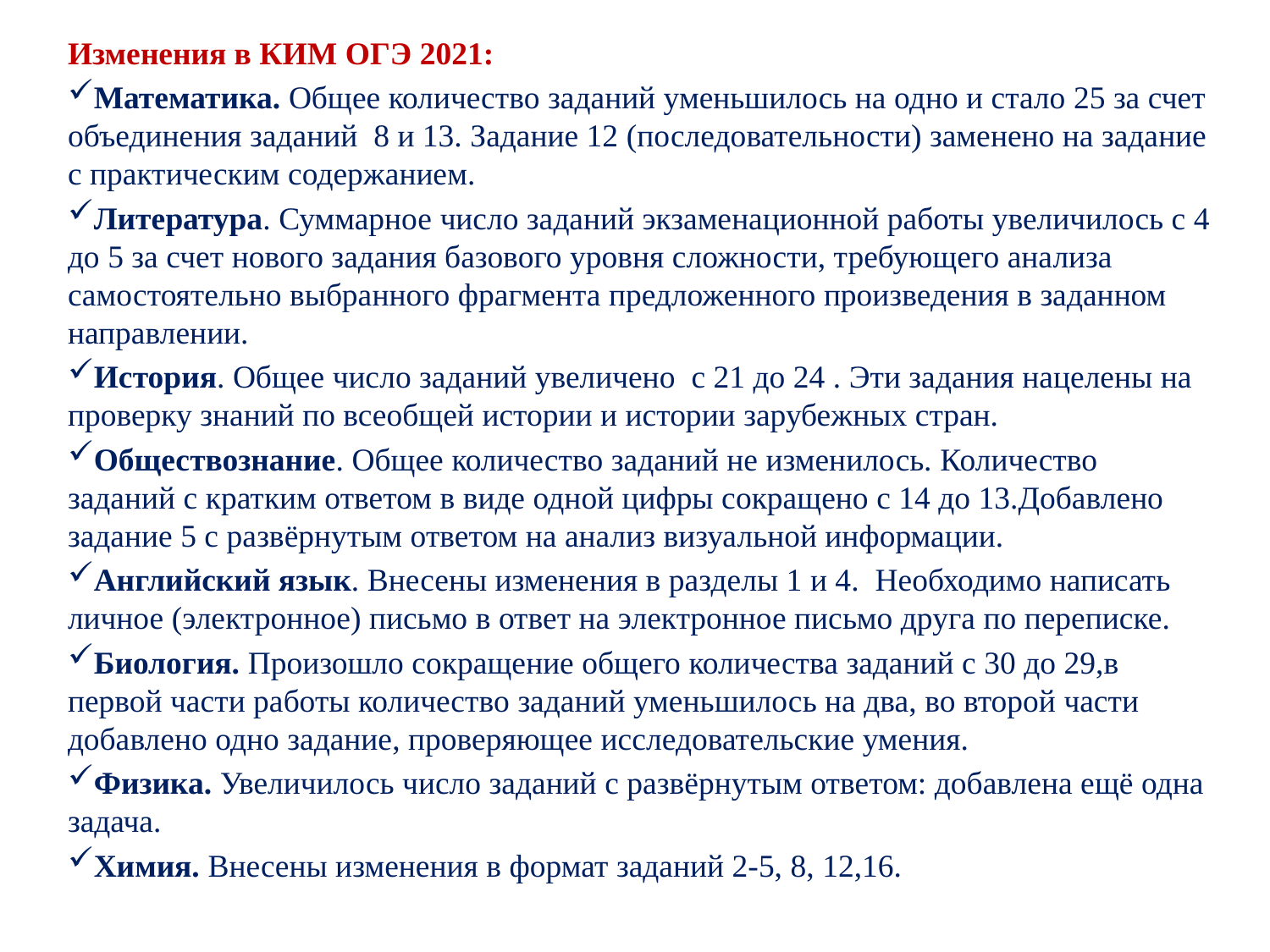

Изменения в КИМ ОГЭ 2021:
Математика. Общее количество заданий уменьшилось на одно и стало 25 за счет объединения заданий  8 и 13. Задание 12 (последовательности) заменено на задание с практическим содержанием.
Литература. Суммарное число заданий экзаменационной работы увеличилось с 4 до 5 за счет нового задания базового уровня сложности, требующего анализа самостоятельно выбранного фрагмента предложенного произведения в заданном направлении.
История. Общее число заданий увеличено  с 21 до 24 . Эти задания нацелены на проверку знаний по всеобщей истории и истории зарубежных стран.
Обществознание. Общее количество заданий не изменилось. Количество заданий с кратким ответом в виде одной цифры сокращено с 14 до 13.Добавлено задание 5 с развёрнутым ответом на анализ визуальной информации.
Английский язык. Внесены изменения в разделы 1 и 4.  Необходимо написать личное (электронное) письмо в ответ на электронное письмо друга по переписке.
Биология. Произошло сокращение общего количества заданий с 30 до 29,в первой части работы количество заданий уменьшилось на два, во второй части добавлено одно задание, проверяющее исследовательские умения.
Физика. Увеличилось число заданий с развёрнутым ответом: добавлена ещё одна задача.
Химия. Внесены изменения в формат заданий 2-5, 8, 12,16.